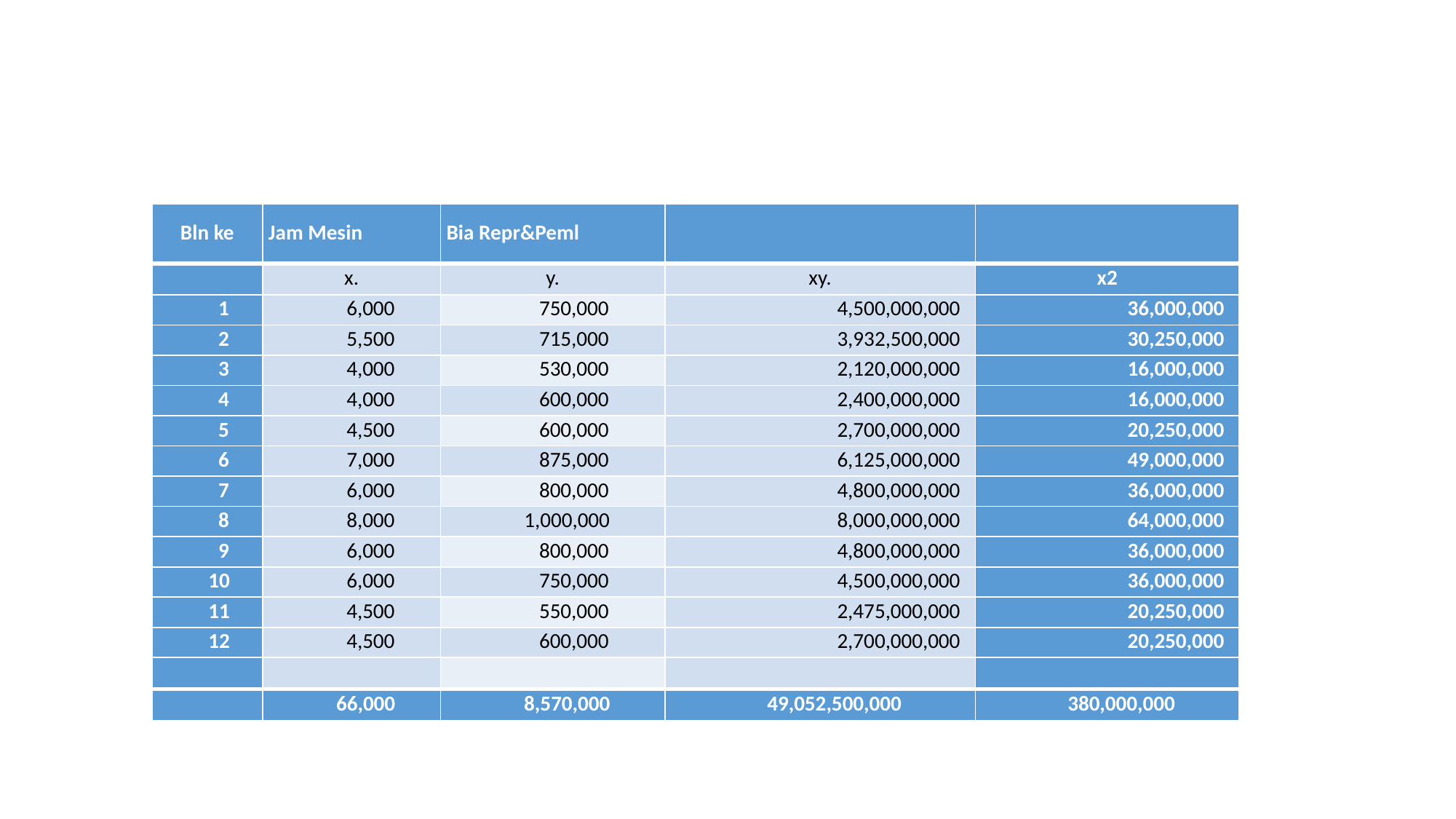

| Bln ke | Jam Mesin | Bia Repr&Peml |  |  |
| --- | --- | --- | --- | --- |
|  | x. | y. | xy. | x2 |
| 1 | 6,000 | 750,000 | 4,500,000,000 | 36,000,000 |
| 2 | 5,500 | 715,000 | 3,932,500,000 | 30,250,000 |
| 3 | 4,000 | 530,000 | 2,120,000,000 | 16,000,000 |
| 4 | 4,000 | 600,000 | 2,400,000,000 | 16,000,000 |
| 5 | 4,500 | 600,000 | 2,700,000,000 | 20,250,000 |
| 6 | 7,000 | 875,000 | 6,125,000,000 | 49,000,000 |
| 7 | 6,000 | 800,000 | 4,800,000,000 | 36,000,000 |
| 8 | 8,000 | 1,000,000 | 8,000,000,000 | 64,000,000 |
| 9 | 6,000 | 800,000 | 4,800,000,000 | 36,000,000 |
| 10 | 6,000 | 750,000 | 4,500,000,000 | 36,000,000 |
| 11 | 4,500 | 550,000 | 2,475,000,000 | 20,250,000 |
| 12 | 4,500 | 600,000 | 2,700,000,000 | 20,250,000 |
|  |  |  |  |  |
|  | 66,000 | 8,570,000 | 49,052,500,000 | 380,000,000 |